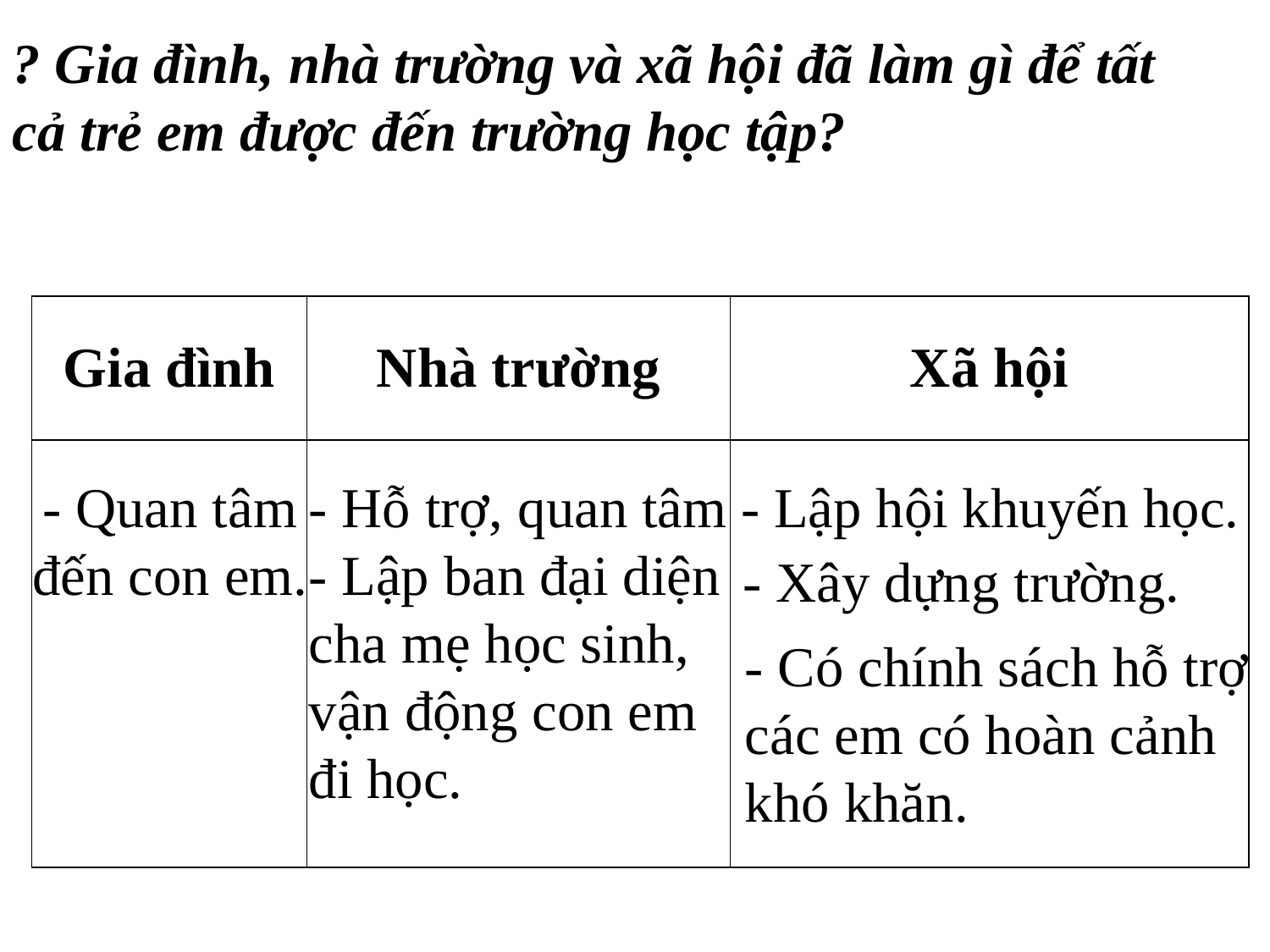

? Gia đình, nhà trường và xã hội đã làm gì để tất cả trẻ em được đến trường học tập?
| Gia đình | Nhà trường | Xã hội |
| --- | --- | --- |
|  |  |  |
- Quan tâm đến con em.
- Hỗ trợ, quan tâm
- Lập ban đại diện cha mẹ học sinh,  vận động con em đi học.
- Lập hội khuyến học.
- Xây dựng trường.
- Có chính sách hỗ trợ các em có hoàn cảnh khó khăn.